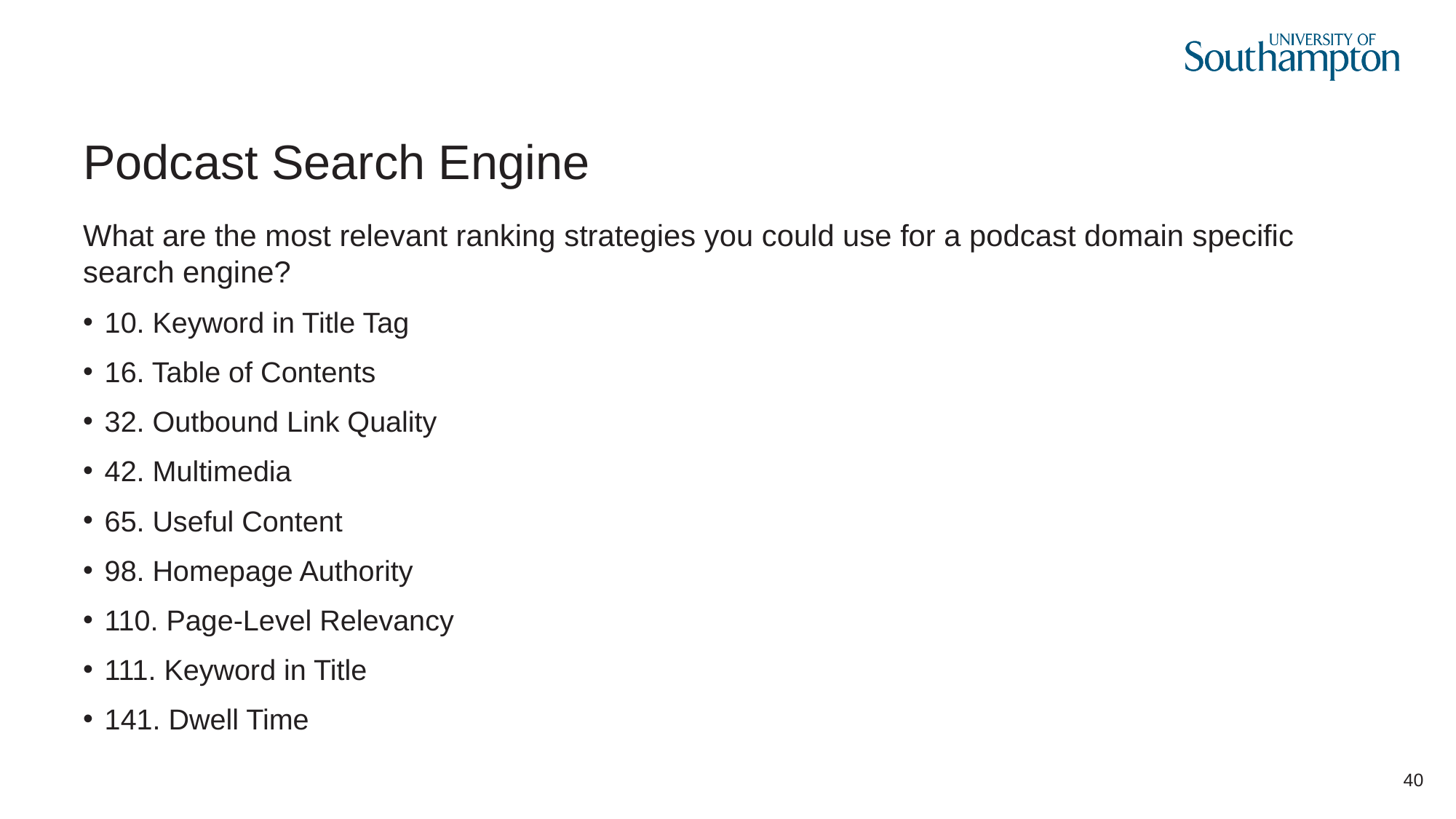

# Podcast Search Engine
What are the most relevant ranking strategies you could use for a podcast domain specific search engine?
10. Keyword in Title Tag
16. Table of Contents
32. Outbound Link Quality
42. Multimedia
65. Useful Content
98. Homepage Authority
110. Page-Level Relevancy
111. Keyword in Title
141. Dwell Time